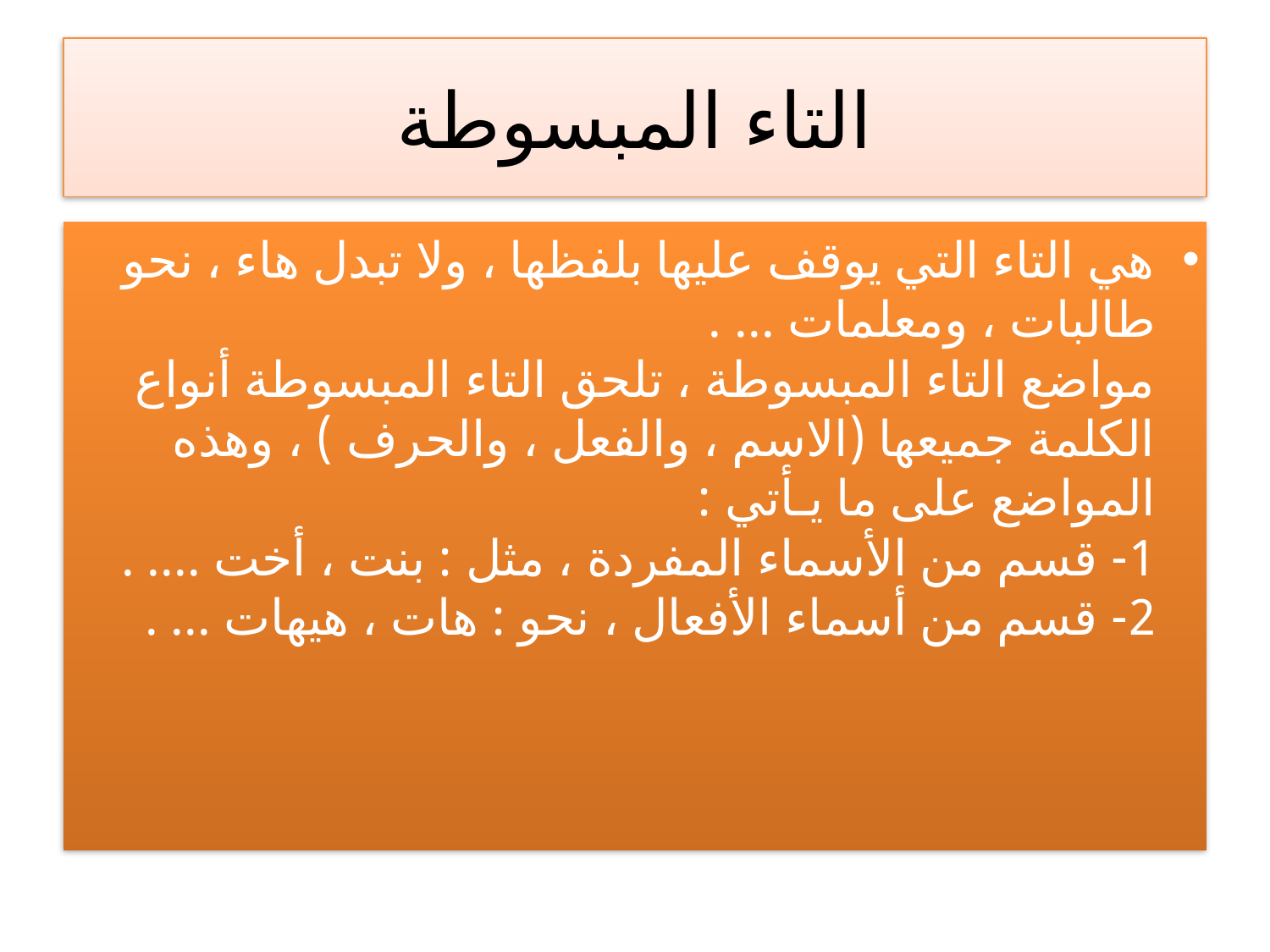

# التاء المبسوطة
هي التاء التي يوقف عليها بلفظها ، ولا تبدل هاء ، نحو طالبات ، ومعلمات ... .
مواضع التاء المبسوطة ، تلحق التاء المبسوطة أنواع الكلمة جميعها (الاسم ، والفعل ، والحرف ) ، وهذه المواضع على ما يـأتي :
1- قسم من الأسماء المفردة ، مثل : بنت ، أخت .... .
2- قسم من أسماء الأفعال ، نحو : هات ، هيهات ... .